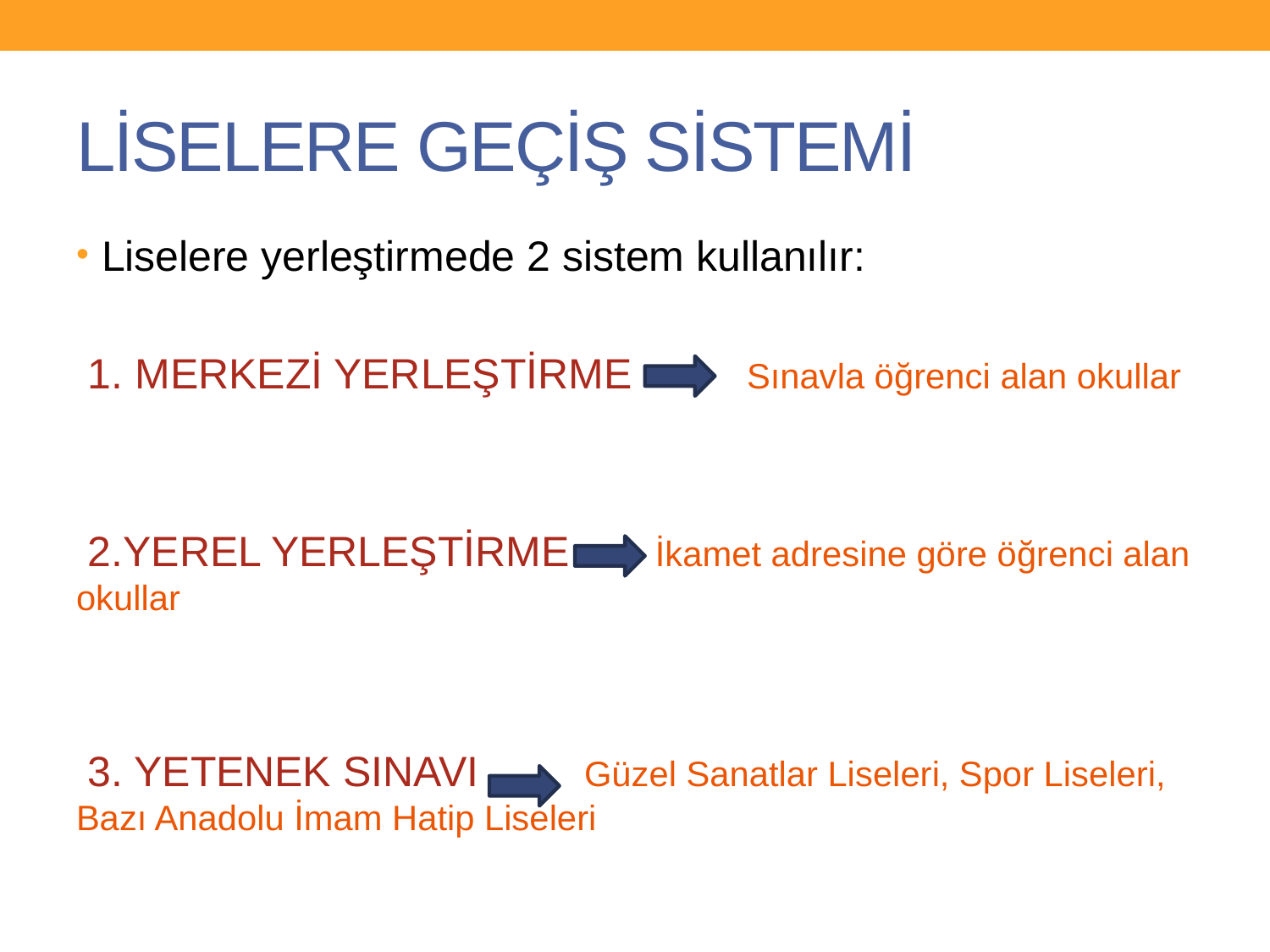

# LİSELERE GEÇİŞ SİSTEMİ
Liselere yerleştirmede 2 sistem kullanılır:

 1. MERKEZİ YERLEŞTİRME	   Sınavla öğrenci alan okullar

 2.YEREL YERLEŞTİRME	      İkamet adresine göre öğrenci alan okullar

 3. YETENEK SINAVI	Güzel Sanatlar Liseleri, Spor Liseleri, Bazı Anadolu İmam Hatip Liseleri